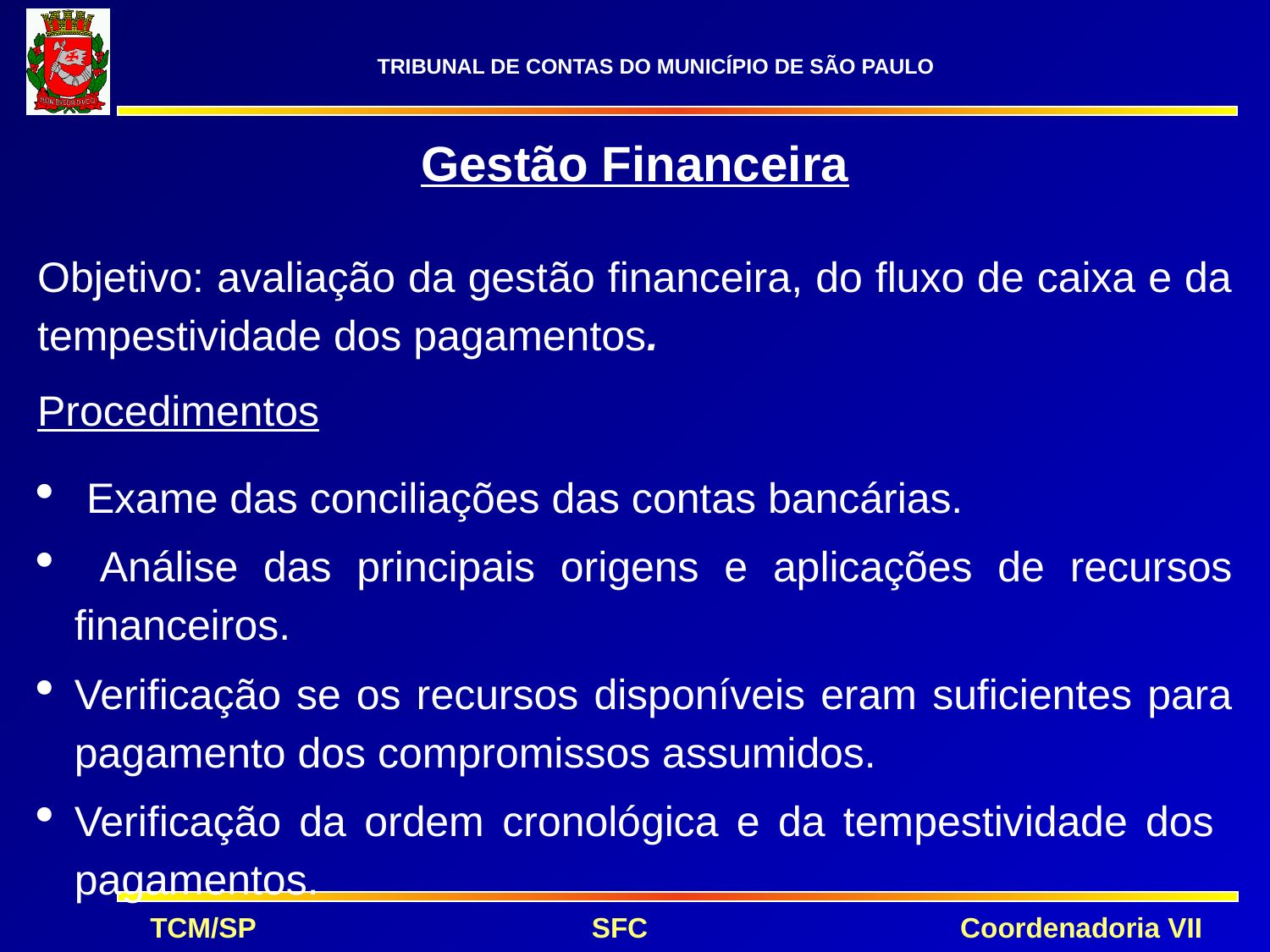

Gestão Financeira

Objetivo: avaliação da gestão financeira, do fluxo de caixa e da tempestividade dos pagamentos.
Procedimentos
 Exame das conciliações das contas bancárias.
 Análise das principais origens e aplicações de recursos financeiros.
Verificação se os recursos disponíveis eram suficientes para pagamento dos compromissos assumidos.
Verificação da ordem cronológica e da tempestividade dos  pagamentos.